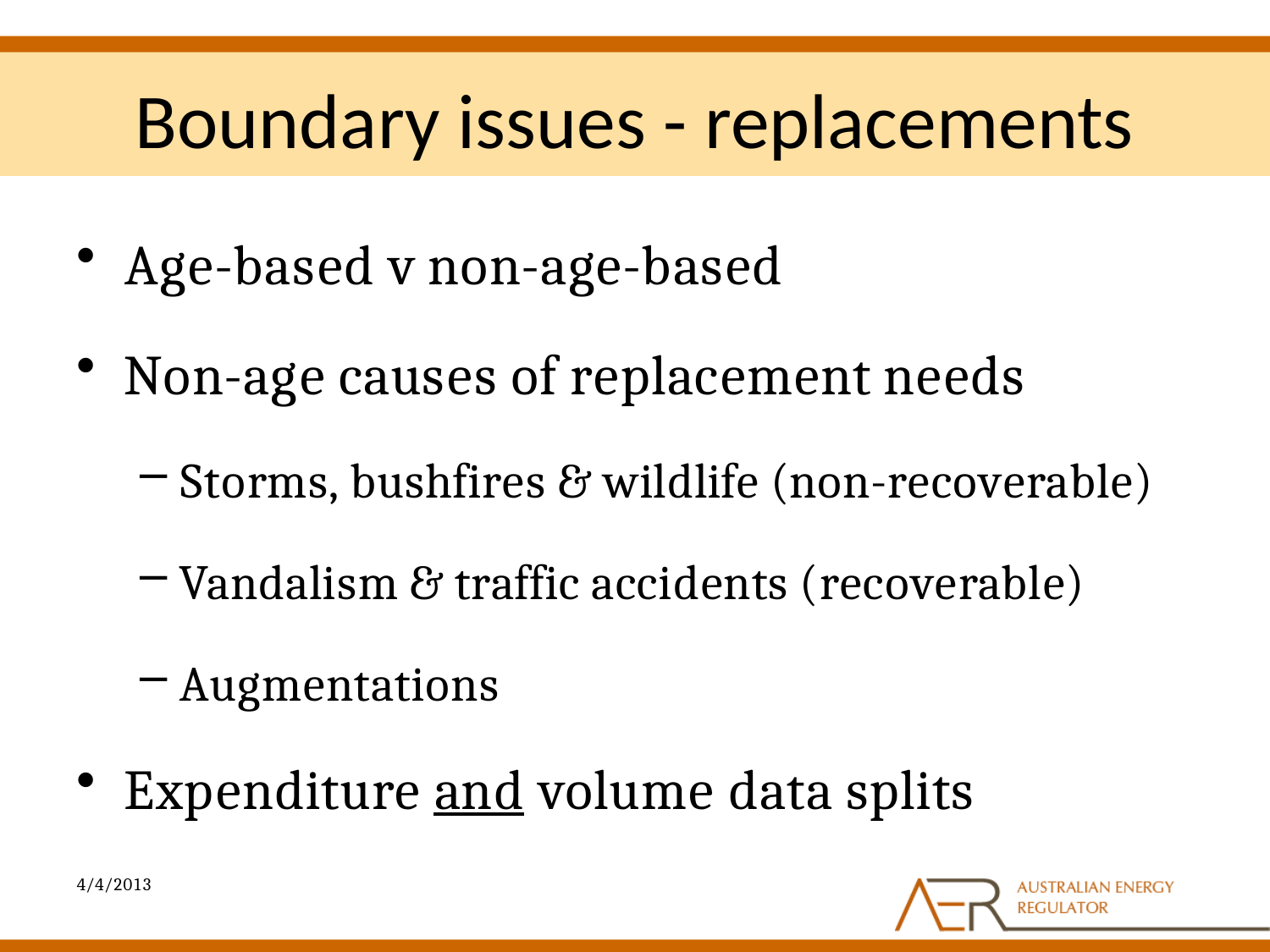

# Boundary issues - replacements
Age-based v non-age-based
Non-age causes of replacement needs
Storms, bushfires & wildlife (non-recoverable)
Vandalism & traffic accidents (recoverable)
Augmentations
Expenditure and volume data splits
4/4/2013